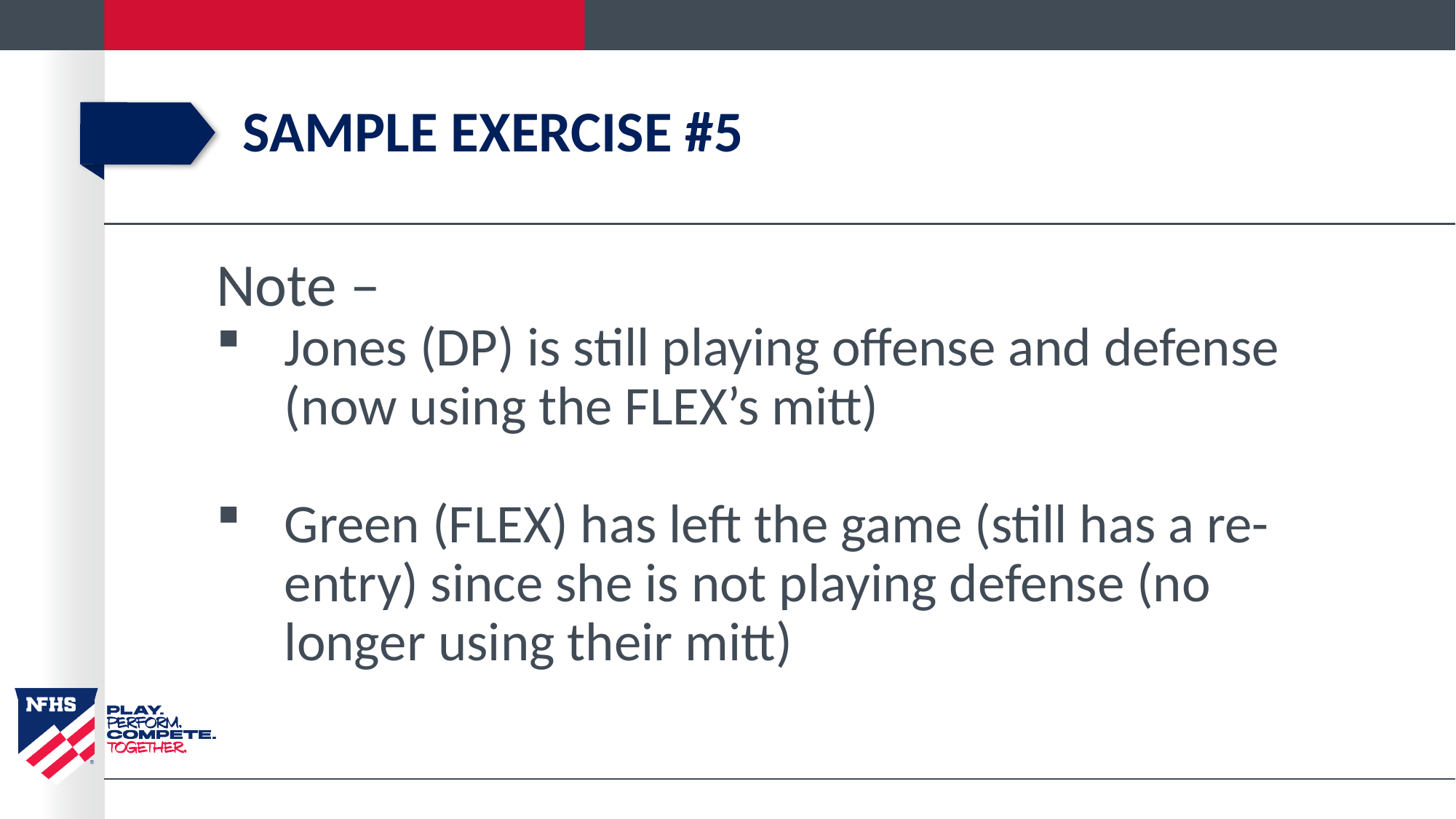

# Sample exercise #5
Note –
Jones (DP) is still playing offense and defense (now using the FLEX’s mitt)

Green (FLEX) has left the game (still has a re-entry) since she is not playing defense (no longer using their mitt)